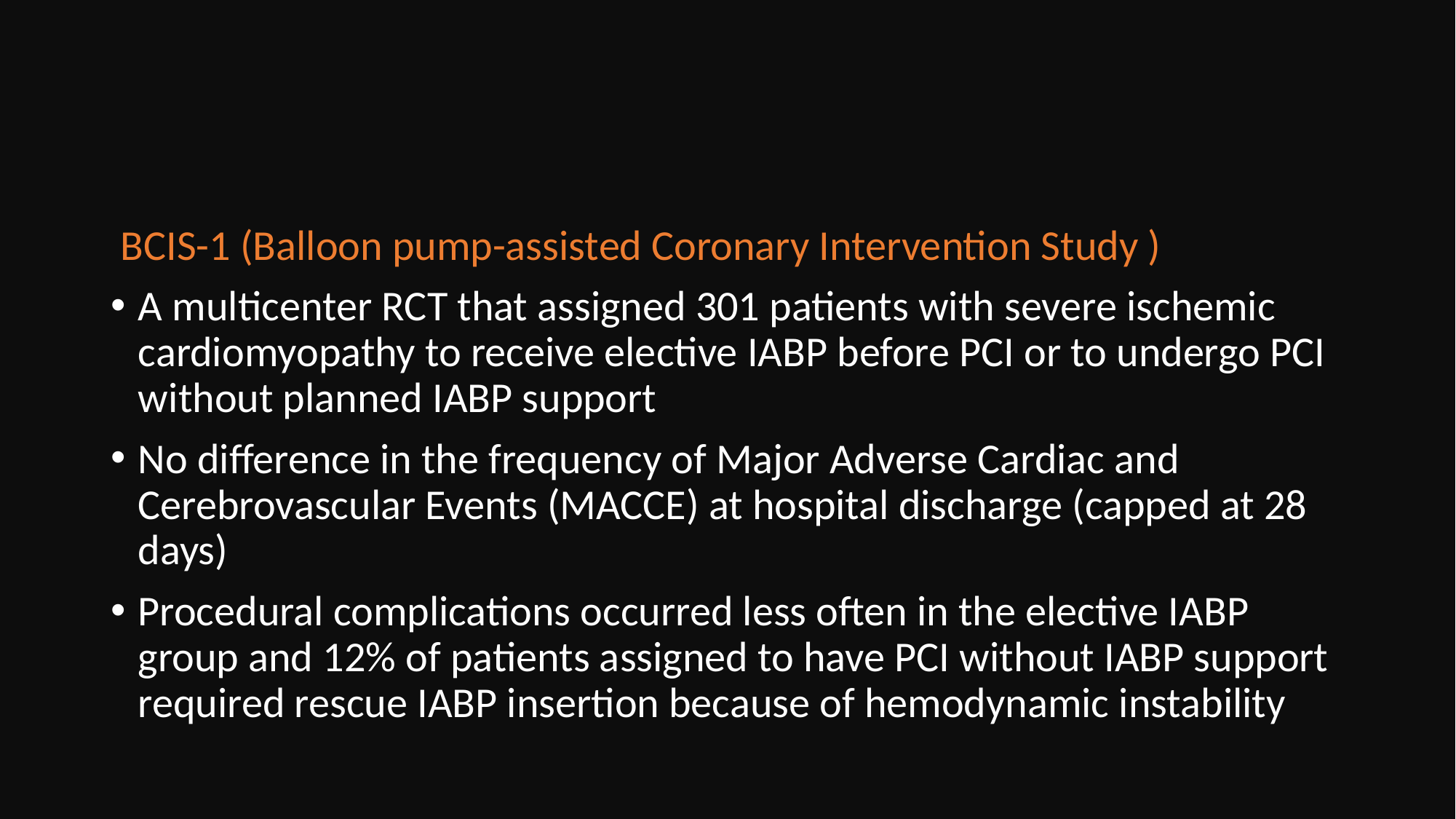

#
 BCIS-1 (Balloon pump-assisted Coronary Intervention Study )
A multicenter RCT that assigned 301 patients with severe ischemic cardiomyopathy to receive elective IABP before PCI or to undergo PCI without planned IABP support
No difference in the frequency of Major Adverse Cardiac and Cerebrovascular Events (MACCE) at hospital discharge (capped at 28 days)
Procedural complications occurred less often in the elective IABP group and 12% of patients assigned to have PCI without IABP support required rescue IABP insertion because of hemodynamic instability